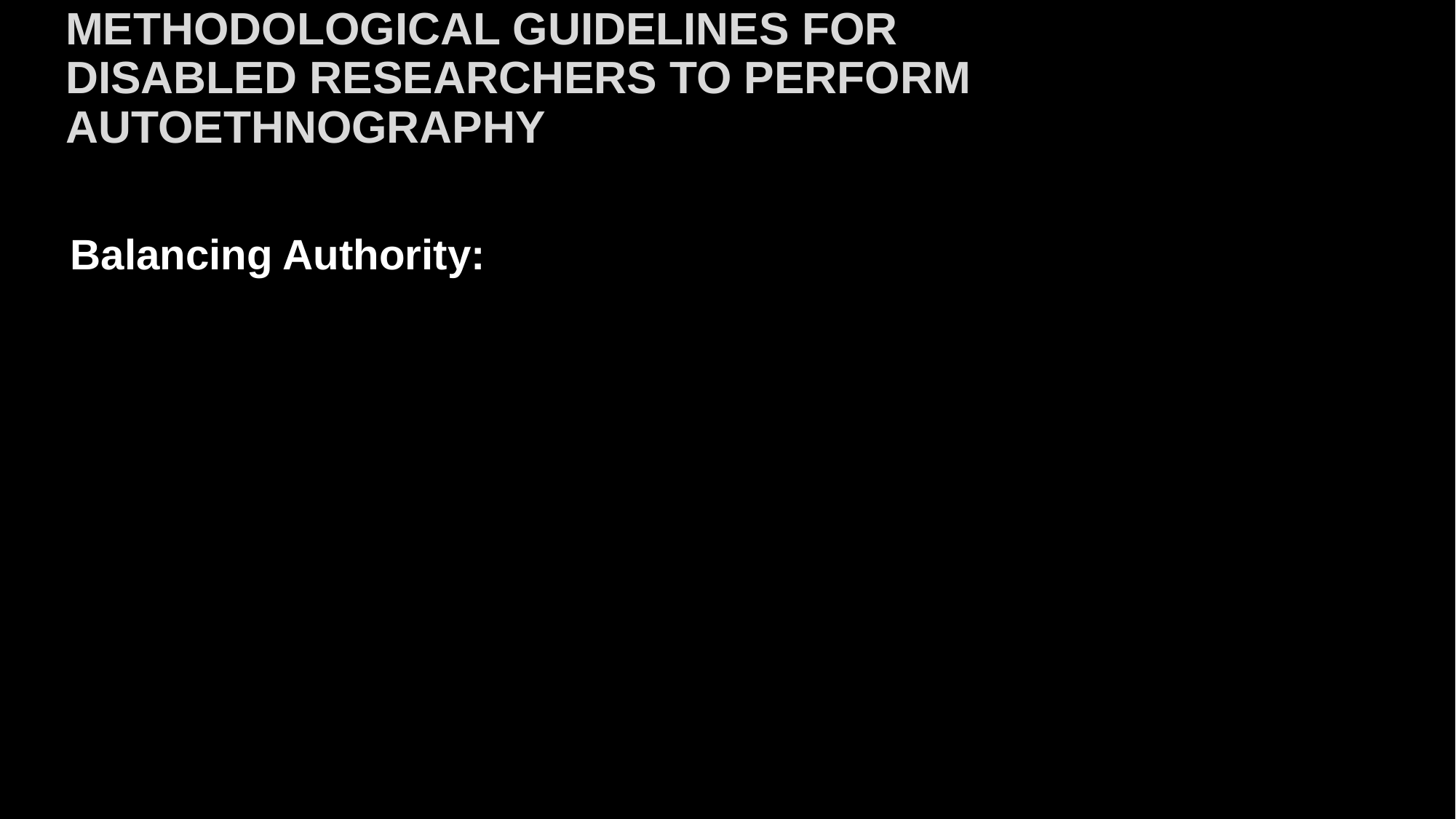

Methodological Guidelines for Disabled Researchers to Perform Autoethnography
Balancing Authority: